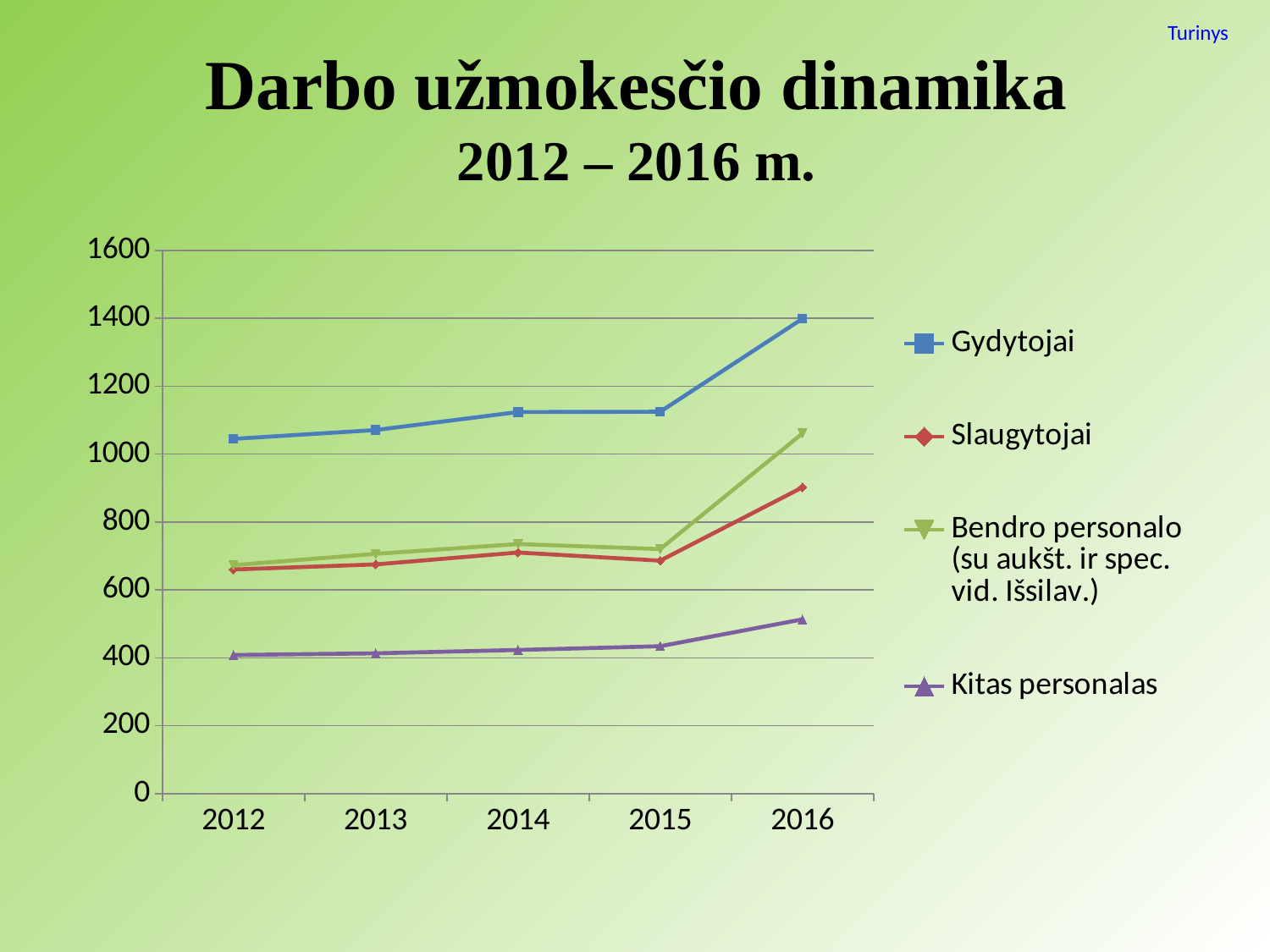

Turinys
# Darbo užmokesčio dinamika 2012 – 2016 m.

### Chart

| Category | Gydytojai | Slaugytojai | Bendro personalo (su aukšt. ir spec. vid. Išsilav.)  | Kitas personalas |
|---|---|---|---|---|
| 2012 | 1045.0 | 660.0 | 673.0 | 408.0 |
| 2013 | 1071.0 | 675.0 | 706.0 | 413.0 |
| 2014 | 1124.0 | 710.0 | 735.0 | 423.0 |
| 2015 | 1125.0 | 686.0 | 720.0 | 434.0 |
| 2016 | 1399.0 | 902.0 | 1061.0 | 513.0 |